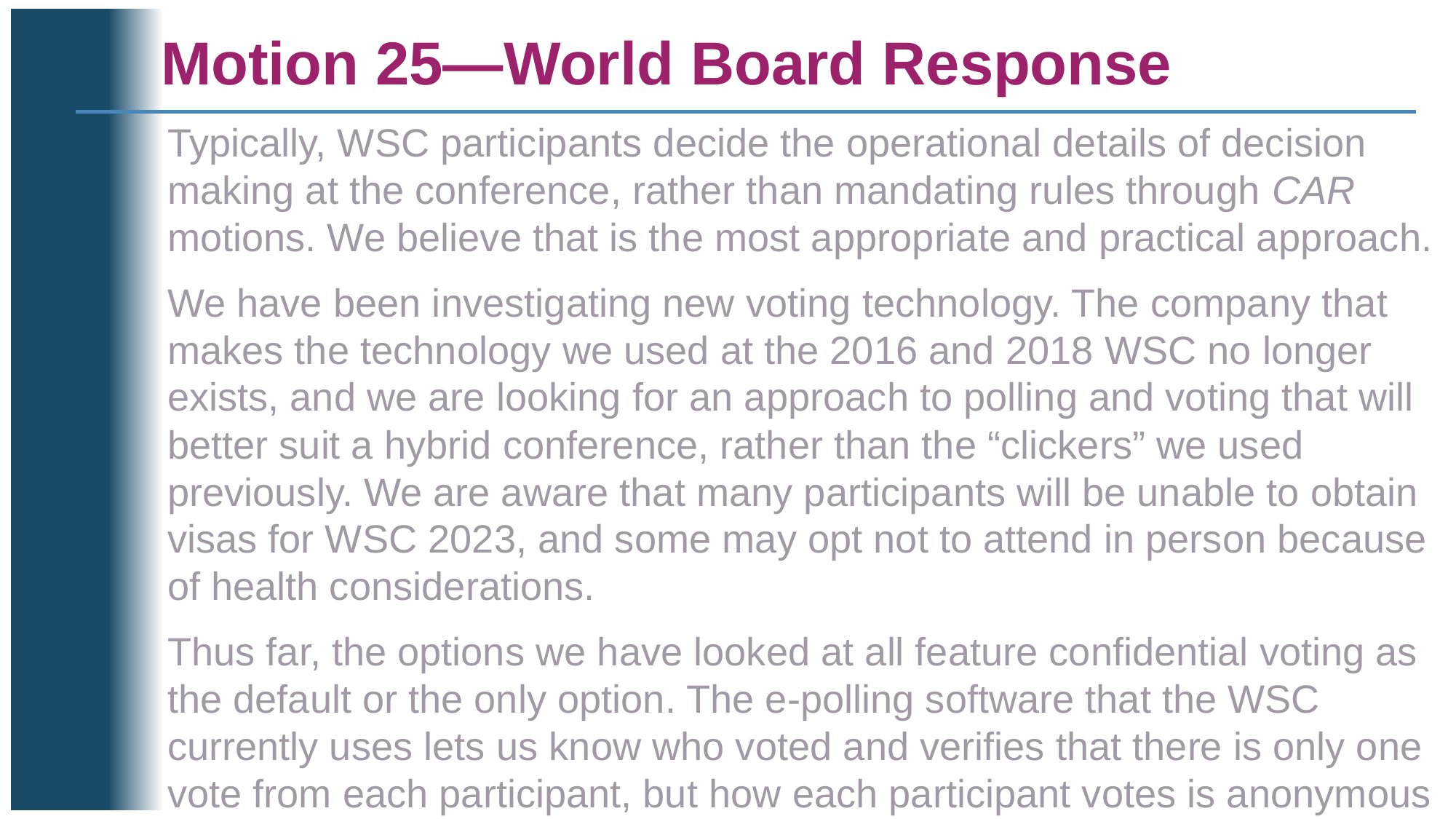

Motion 25—World Board Response
Typically, WSC participants decide the operational details of decision making at the conference, rather than mandating rules through CAR  motions. We believe that is the most appropriate and practical approach.
We have been investigating new voting technology. The company that makes the technology we used at the 2016 and 2018 WSC no longer exists, and we are looking for an approach to polling and voting that will better suit a hybrid conference, rather than the “clickers” we used previously. We are aware that many participants will be unable to obtain visas for WSC 2023, and some may opt not to attend in person because of health considerations.
Thus far, the options we have looked at all feature confidential voting as the default or the only option. The e-polling software that the WSC currently uses lets us know who voted and verifies that there is only one vote from each participant, but how each participant votes is anonymous by design. There is no way to reveal how each participant votes. This appears to be the most common industry standard.